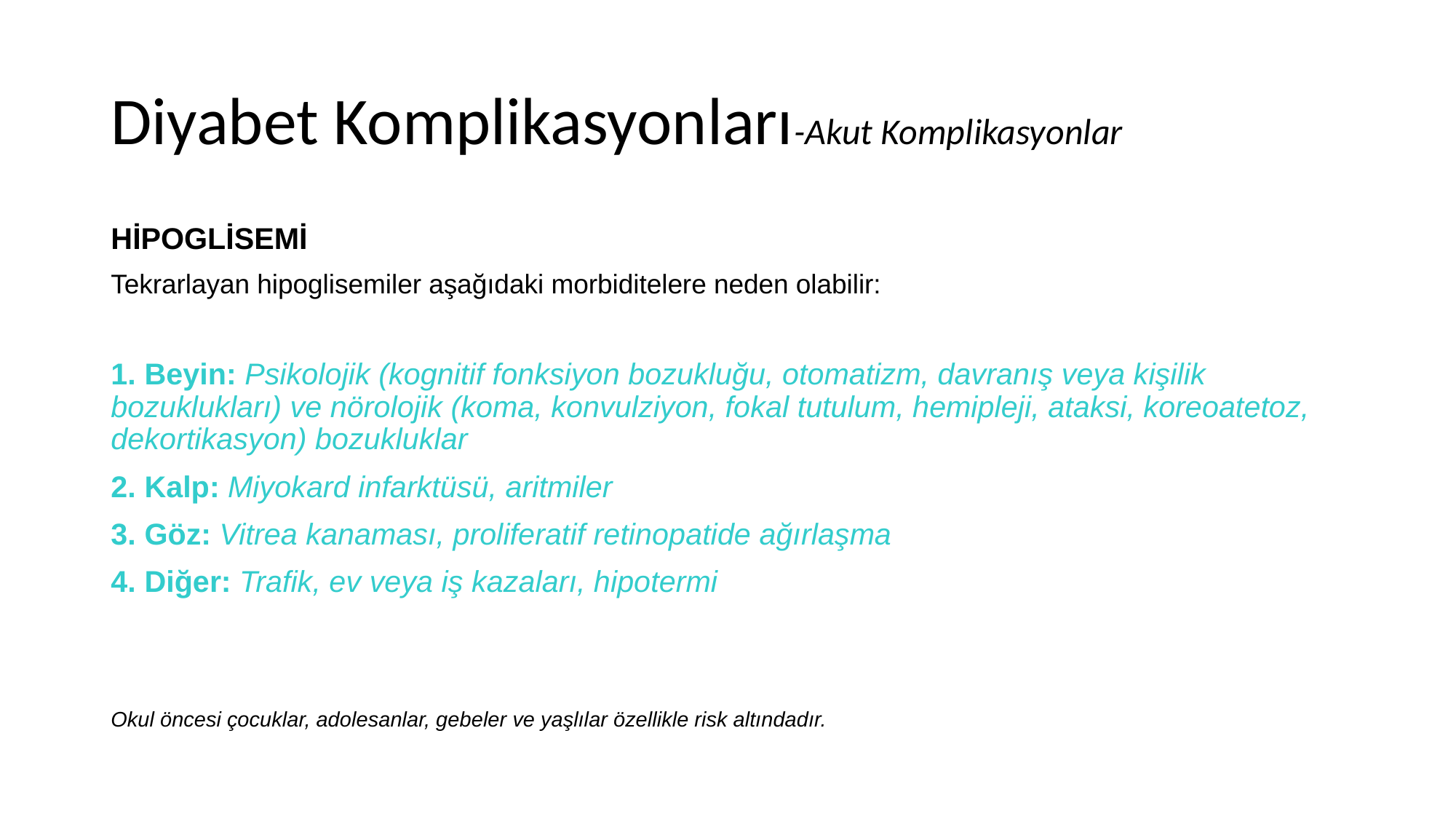

# Diyabet Komplikasyonları-Akut Komplikasyonlar
HİPOGLİSEMİ
Tekrarlayan hipoglisemiler aşağıdaki morbiditelere neden olabilir:

1. Beyin: Psikolojik (kognitif fonksiyon bozukluğu, otomatizm, davranış veya kişilik bozuklukları) ve nörolojik (koma, konvulziyon, fokal tutulum, hemipleji, ataksi, koreoatetoz, dekortikasyon) bozukluklar
2. Kalp: Miyokard infarktüsü, aritmiler
3. Göz: Vitrea kanaması, proliferatif retinopatide ağırlaşma
4. Diğer: Trafik, ev veya iş kazaları, hipotermi

Okul öncesi çocuklar, adolesanlar, gebeler ve yaşlılar özellikle risk altındadır.